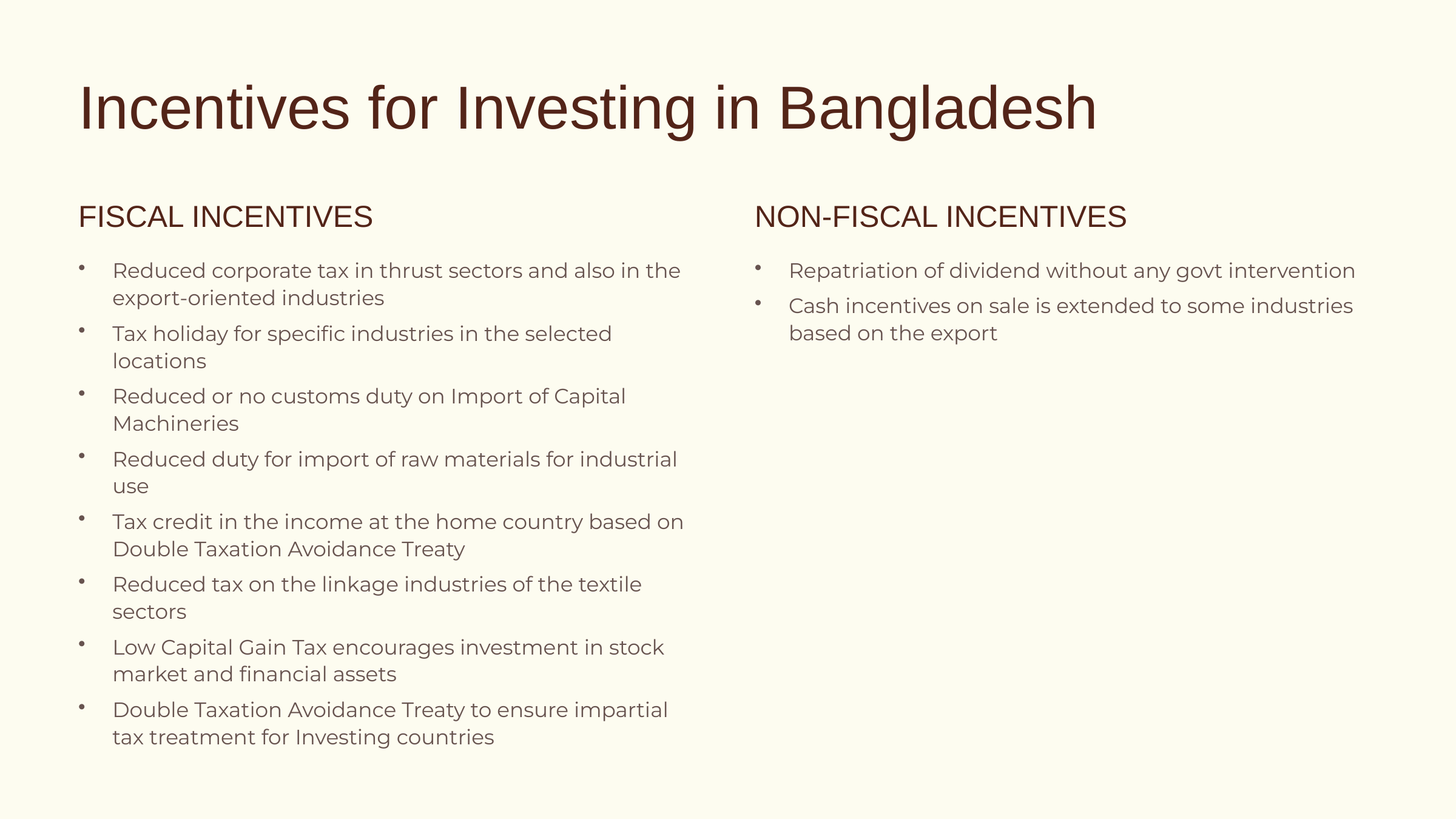

Incentives for Investing in Bangladesh
FISCAL INCENTIVES
NON-FISCAL INCENTIVES
Reduced corporate tax in thrust sectors and also in the export-oriented industries
Repatriation of dividend without any govt intervention
Cash incentives on sale is extended to some industries based on the export
Tax holiday for specific industries in the selected locations
Reduced or no customs duty on Import of Capital Machineries
Reduced duty for import of raw materials for industrial use
Tax credit in the income at the home country based on Double Taxation Avoidance Treaty
Reduced tax on the linkage industries of the textile sectors
Low Capital Gain Tax encourages investment in stock market and financial assets
Double Taxation Avoidance Treaty to ensure impartial tax treatment for Investing countries